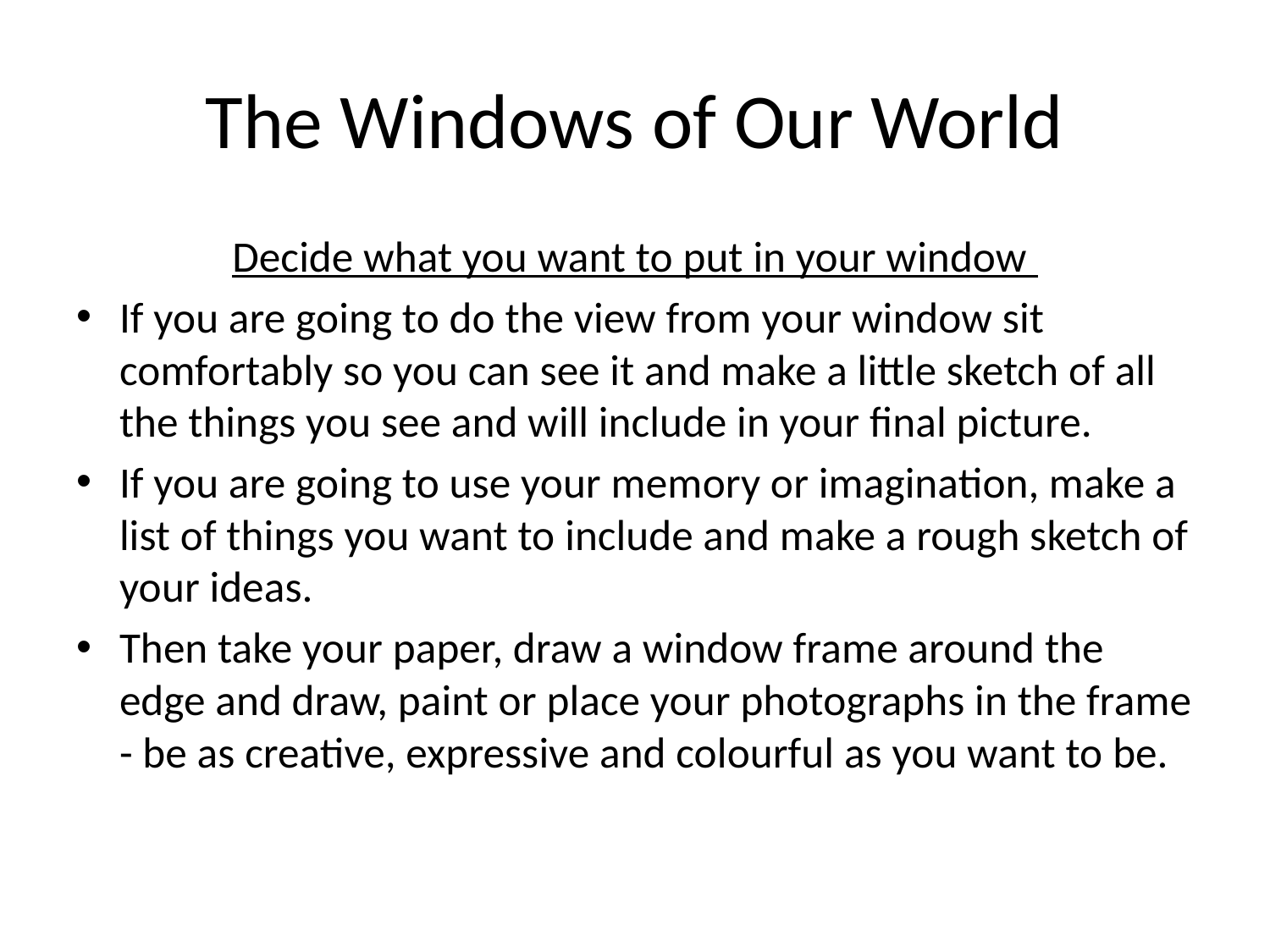

# The Windows of Our World
Decide what you want to put in your window
If you are going to do the view from your window sit comfortably so you can see it and make a little sketch of all the things you see and will include in your final picture.
If you are going to use your memory or imagination, make a list of things you want to include and make a rough sketch of your ideas.
Then take your paper, draw a window frame around the edge and draw, paint or place your photographs in the frame - be as creative, expressive and colourful as you want to be.